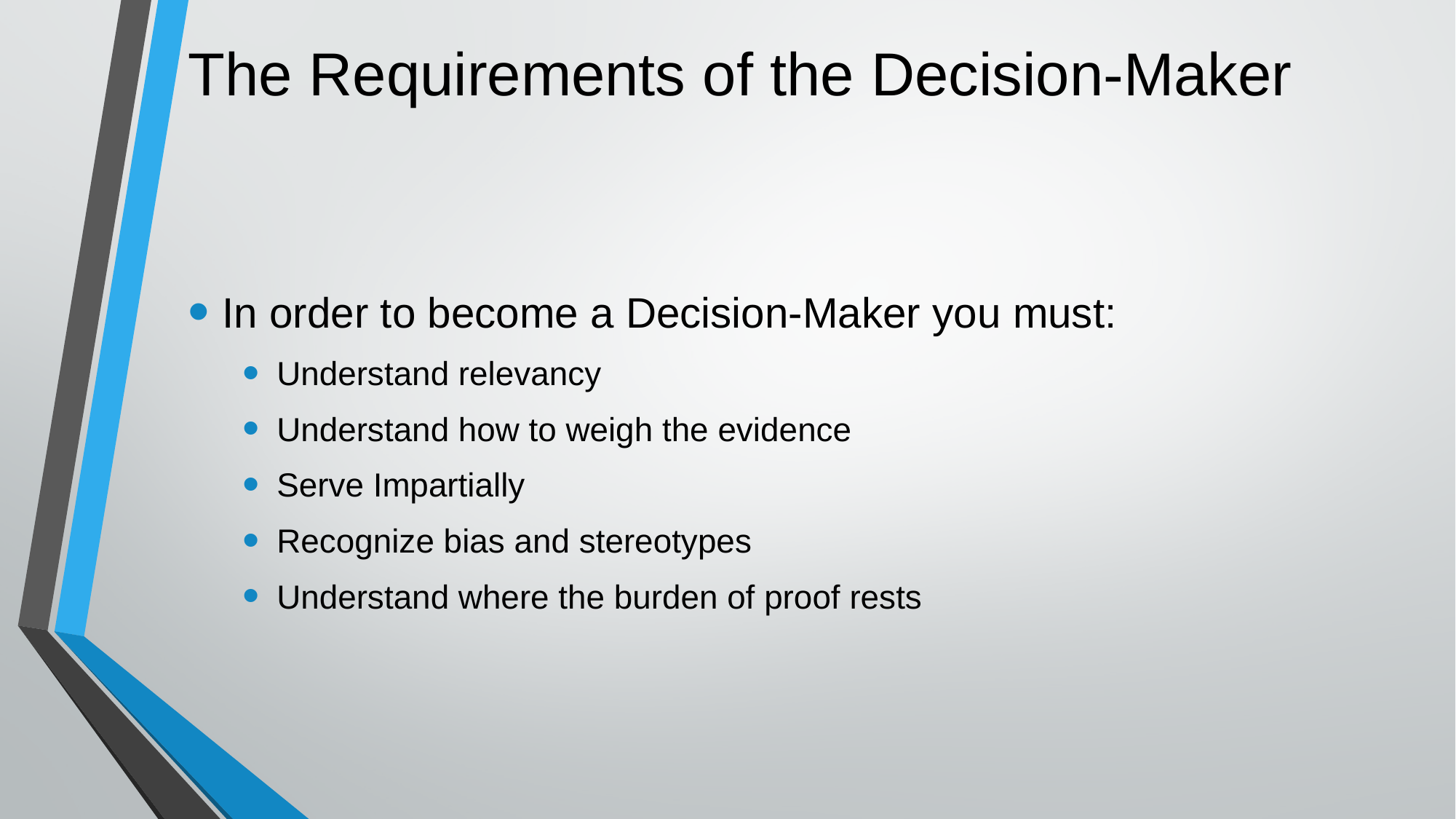

# The Requirements of the Decision-Maker
In order to become a Decision-Maker you must:
Understand relevancy
Understand how to weigh the evidence
Serve Impartially
Recognize bias and stereotypes
Understand where the burden of proof rests